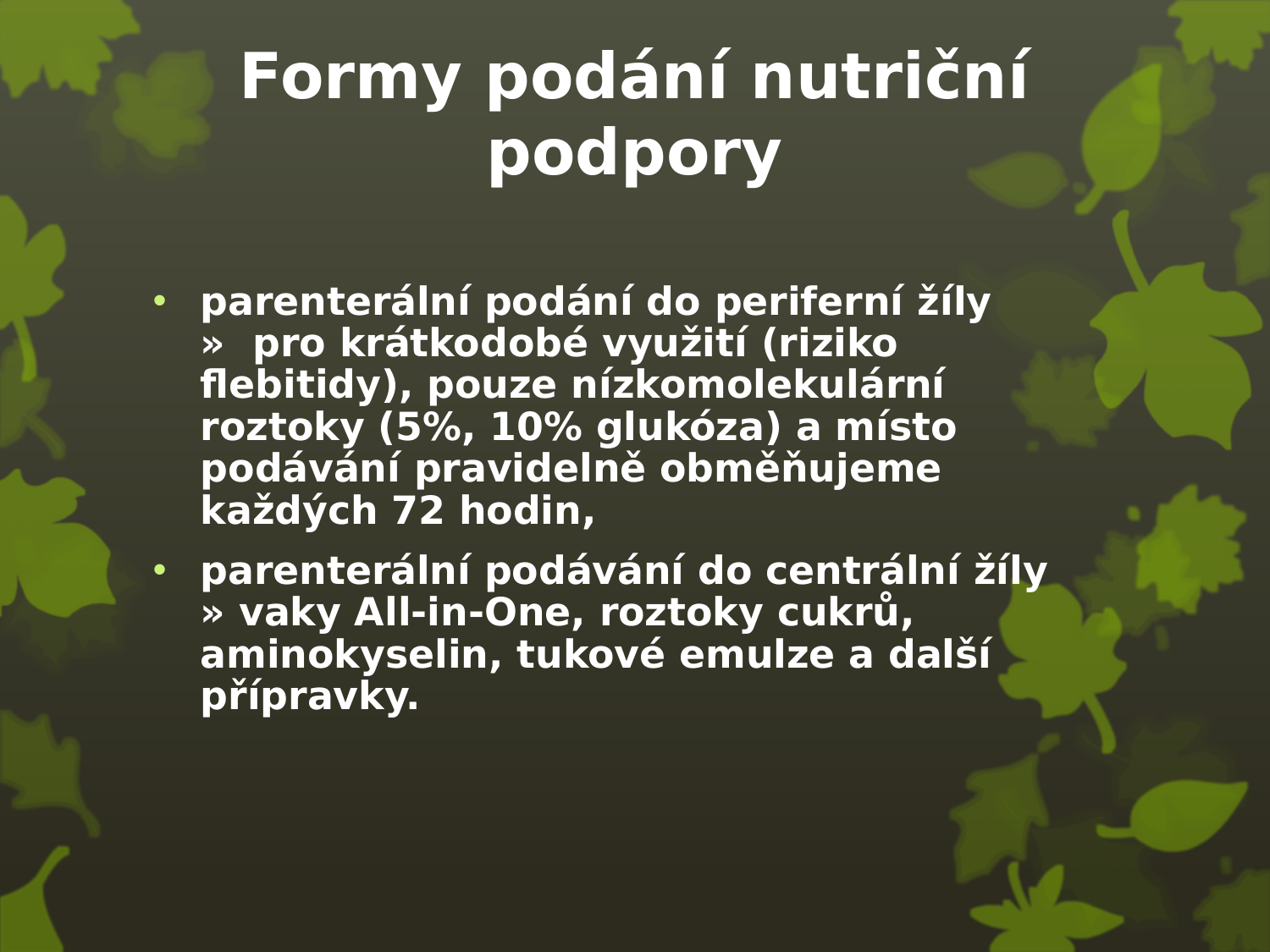

# Formy podání nutriční podpory
parenterální podání do periferní žíly
»  pro krátkodobé využití (riziko flebitidy), pouze nízkomolekulární roztoky (5%, 10% glukóza) a místo podávání pravidelně obměňujeme každých 72 hodin,
parenterální podávání do centrální žíly
» vaky All-in-One, roztoky cukrů, aminokyselin, tukové emulze a další přípravky.